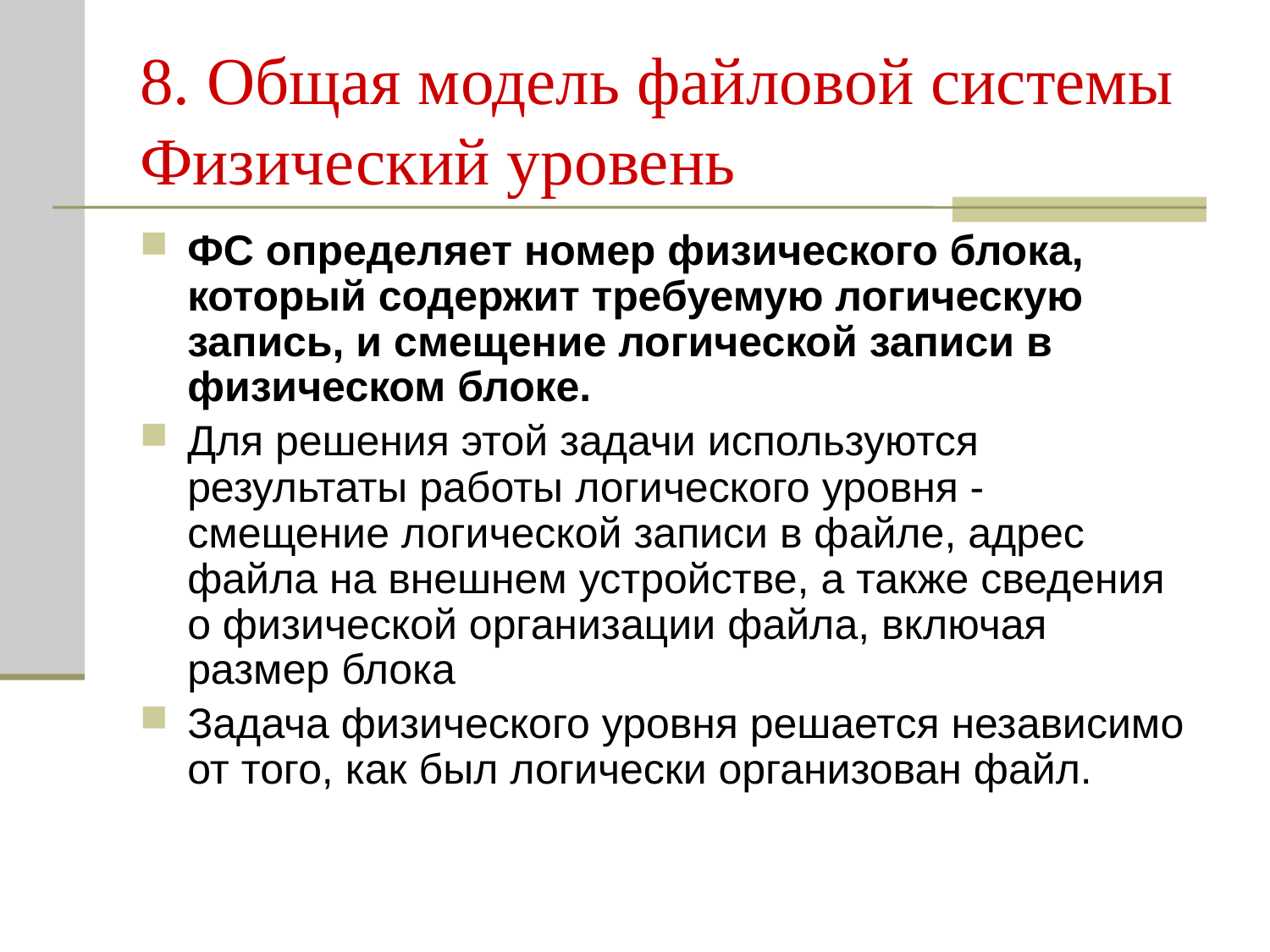

# 8. Общая модель файловой системы Физический уровень
ФС определяет номер физического блока, который содержит требуемую логическую запись, и смещение логической записи в физическом блоке.
Для решения этой задачи используются результаты работы логического уровня - смещение логической записи в файле, адрес файла на внешнем устройстве, а также сведения о физической организации файла, включая размер блока
Задача физического уровня решается независимо от того, как был логически организован файл.